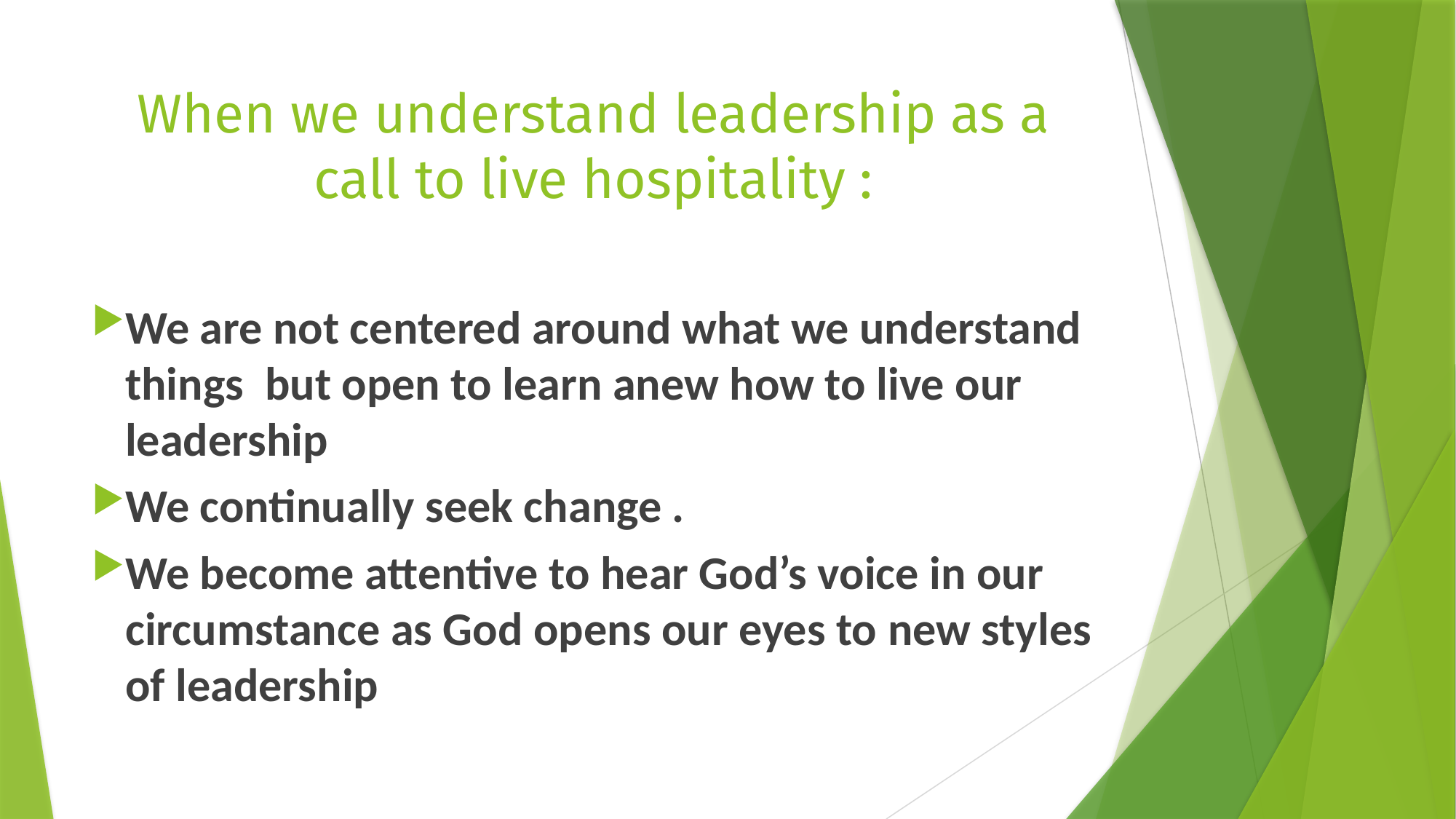

# When we understand leadership as a call to live hospitality :

We are not centered around what we understand things  but open to learn anew how to live our leadership
We continually seek change .
We become attentive to hear God’s voice in our circumstance as God opens our eyes to new styles of leadership